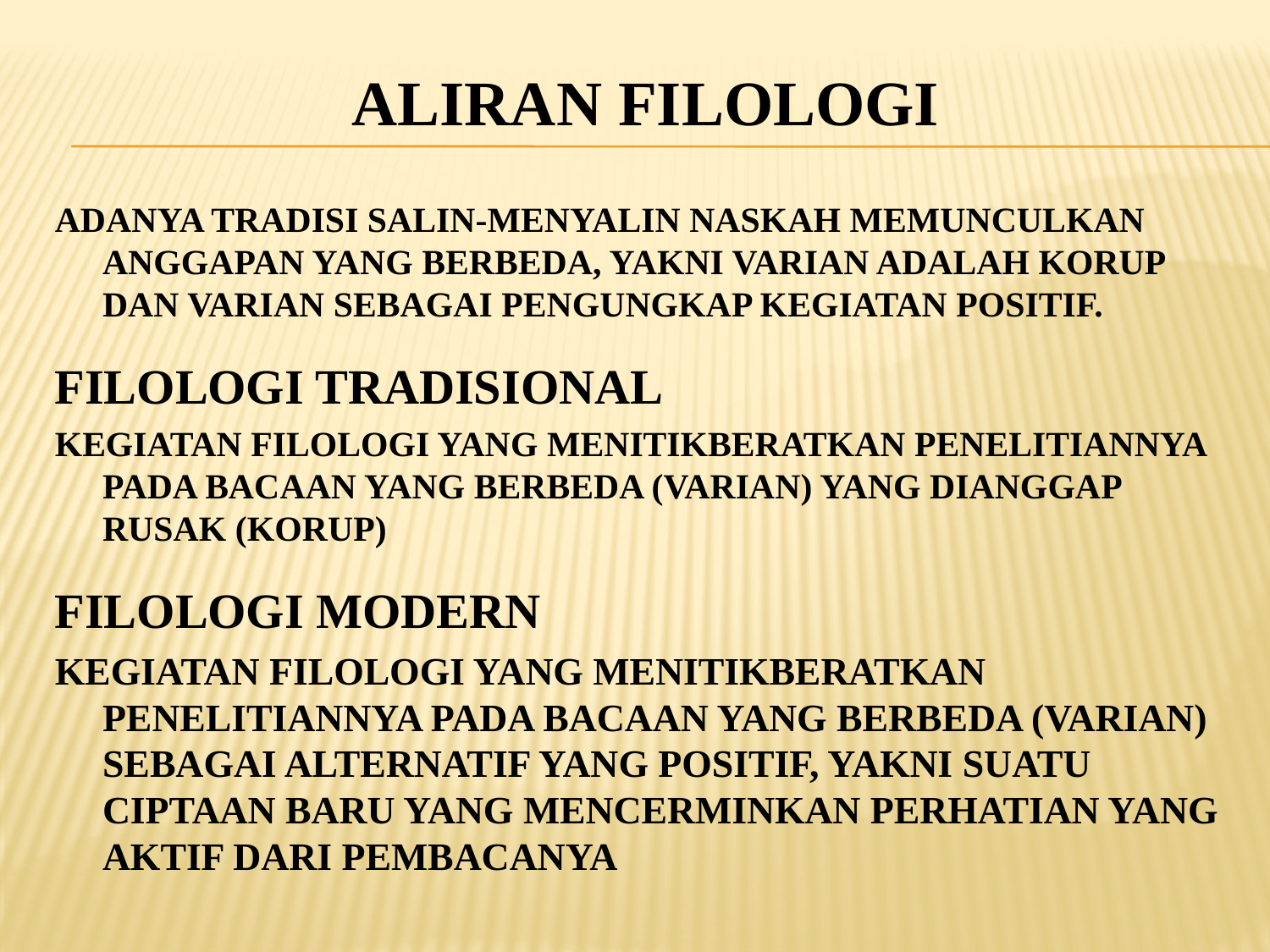

# ALIRAN FILOLOGI
ADANYA TRADISI SALIN-MENYALIN NASKAH MEMUNCULKAN ANGGAPAN YANG BERBEDA, YAKNI VARIAN ADALAH KORUP DAN VARIAN SEBAGAI PENGUNGKAP KEGIATAN POSITIF.
FILOLOGI TRADISIONAL
KEGIATAN FILOLOGI YANG MENITIKBERATKAN PENELITIANNYA PADA BACAAN YANG BERBEDA (VARIAN) YANG DIANGGAP RUSAK (KORUP)
FILOLOGI MODERN
KEGIATAN FILOLOGI YANG MENITIKBERATKAN PENELITIANNYA PADA BACAAN YANG BERBEDA (VARIAN) SEBAGAI ALTERNATIF YANG POSITIF, YAKNI SUATU CIPTAAN BARU YANG MENCERMINKAN PERHATIAN YANG AKTIF DARI PEMBACANYA